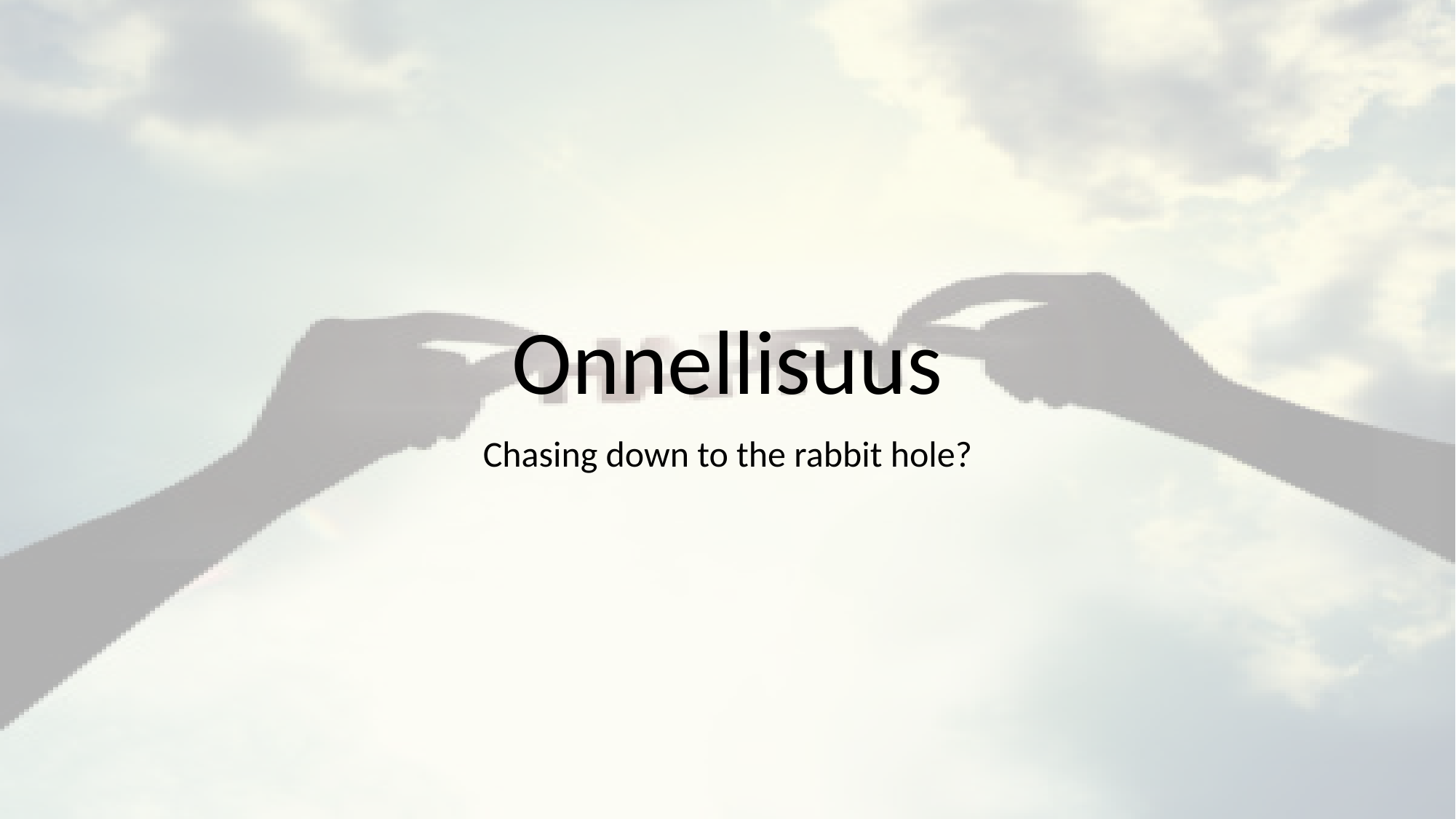

# Onnellisuus
Chasing down to the rabbit hole?